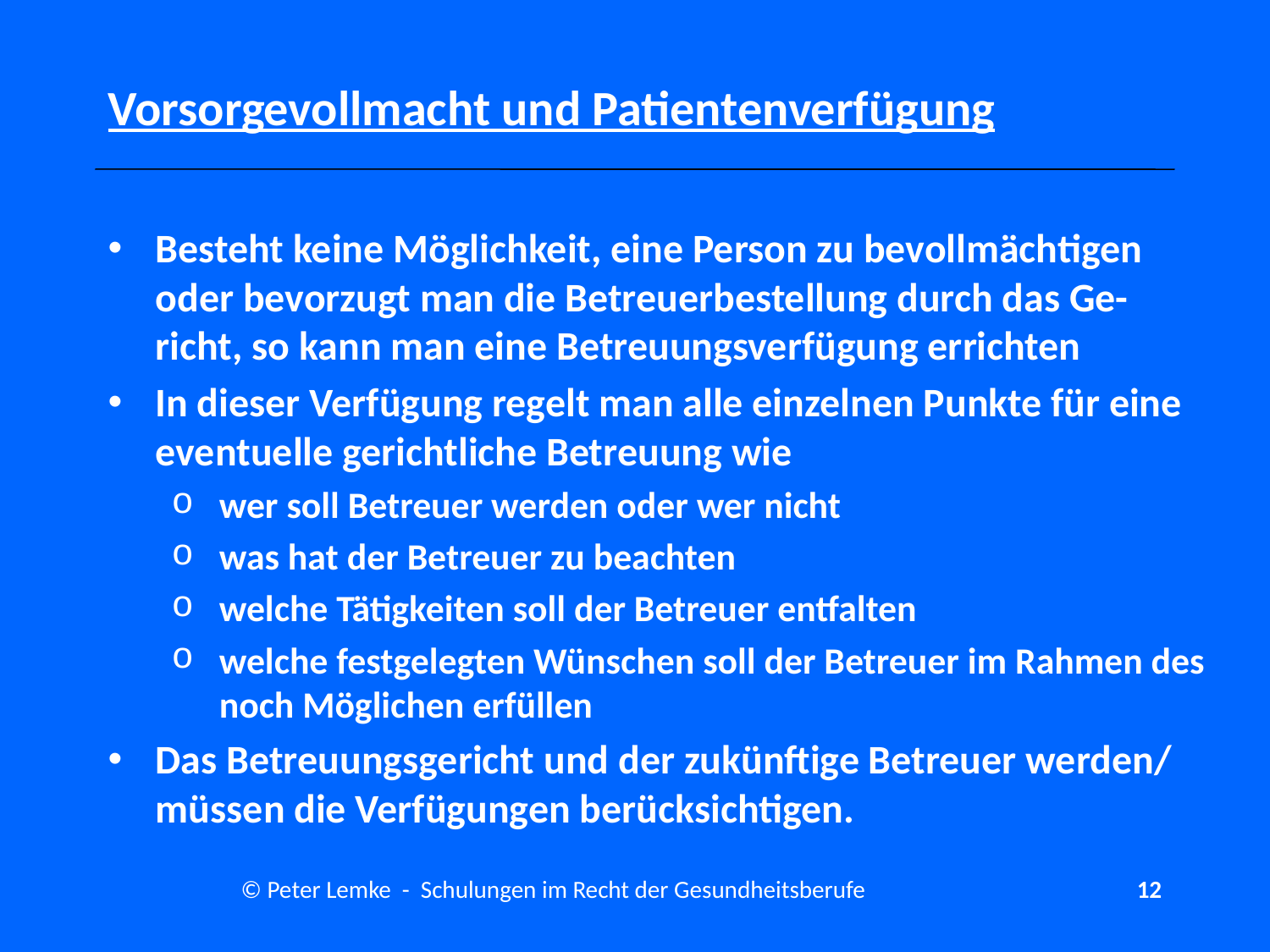

# Vorsorgevollmacht und Patientenverfügung
Besteht keine Möglichkeit, eine Person zu bevollmächtigen oder bevorzugt man die Betreuerbestellung durch das Ge-richt, so kann man eine Betreuungsverfügung errichten
In dieser Verfügung regelt man alle einzelnen Punkte für eine eventuelle gerichtliche Betreuung wie
wer soll Betreuer werden oder wer nicht
was hat der Betreuer zu beachten
welche Tätigkeiten soll der Betreuer entfalten
welche festgelegten Wünschen soll der Betreuer im Rahmen des noch Möglichen erfüllen
Das Betreuungsgericht und der zukünftige Betreuer werden/ müssen die Verfügungen berücksichtigen.
© Peter Lemke  -  Schulungen im Recht der Gesundheitsberufe
12